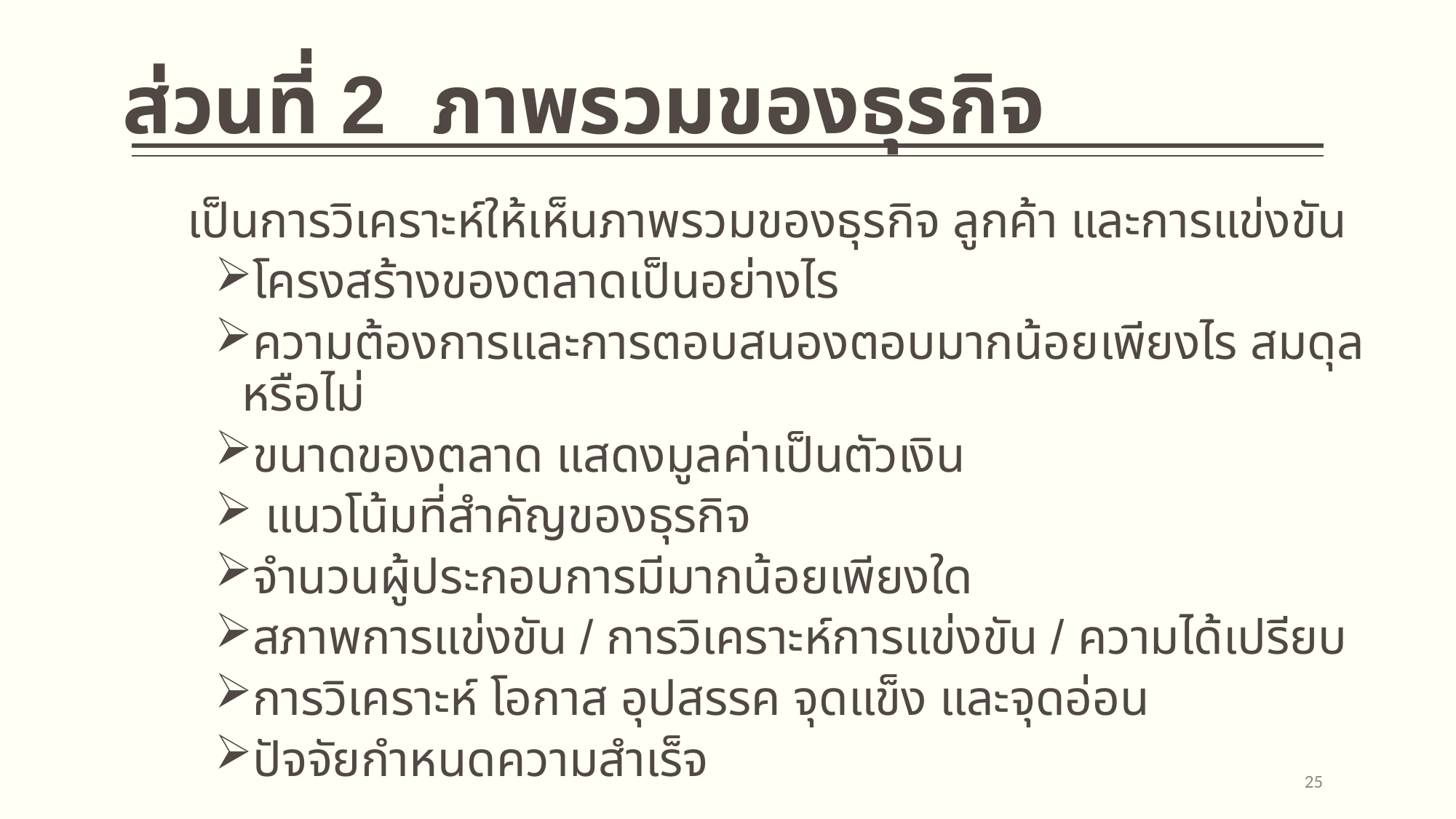

# ส่วนที่ 2  ภาพรวมของธุรกิจ
		เป็นการวิเคราะห์ให้เห็นภาพรวมของธุรกิจ ลูกค้า และการแข่งขัน
โครงสร้างของตลาดเป็นอย่างไร
ความต้องการและการตอบสนองตอบมากน้อยเพียงไร สมดุลหรือไม่
ขนาดของตลาด แสดงมูลค่าเป็นตัวเงิน
 แนวโน้มที่สำคัญของธุรกิจ
จำนวนผู้ประกอบการมีมากน้อยเพียงใด
สภาพการแข่งขัน / การวิเคราะห์การแข่งขัน / ความได้เปรียบ
การวิเคราะห์ โอกาส อุปสรรค จุดแข็ง และจุดอ่อน
ปัจจัยกำหนดความสำเร็จ
25